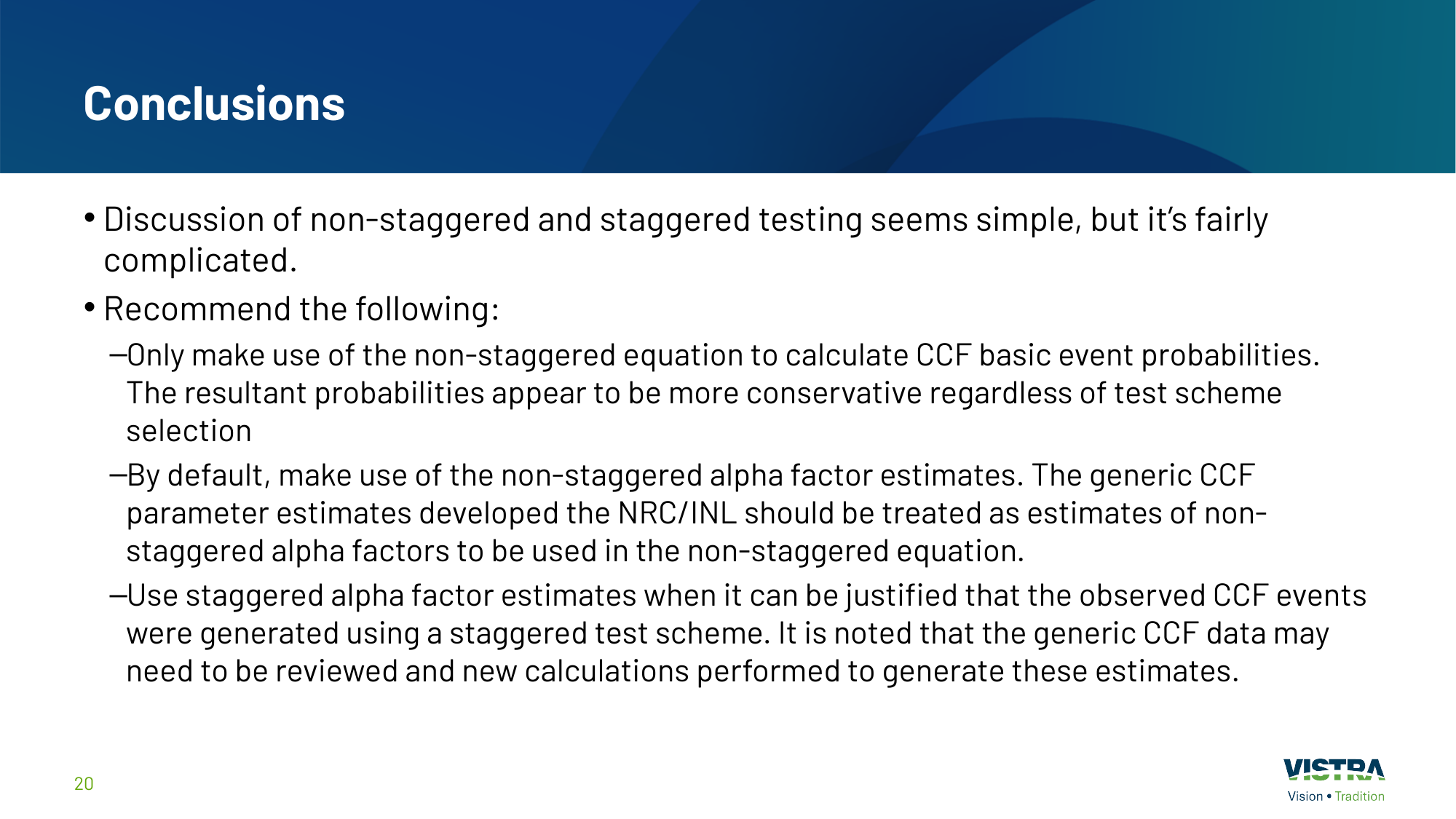

# Conclusions
Discussion of non-staggered and staggered testing seems simple, but it’s fairly complicated.
Recommend the following:
Only make use of the non-staggered equation to calculate CCF basic event probabilities. The resultant probabilities appear to be more conservative regardless of test scheme selection
By default, make use of the non-staggered alpha factor estimates. The generic CCF parameter estimates developed the NRC/INL should be treated as estimates of non-staggered alpha factors to be used in the non-staggered equation.
Use staggered alpha factor estimates when it can be justified that the observed CCF events were generated using a staggered test scheme. It is noted that the generic CCF data may need to be reviewed and new calculations performed to generate these estimates.